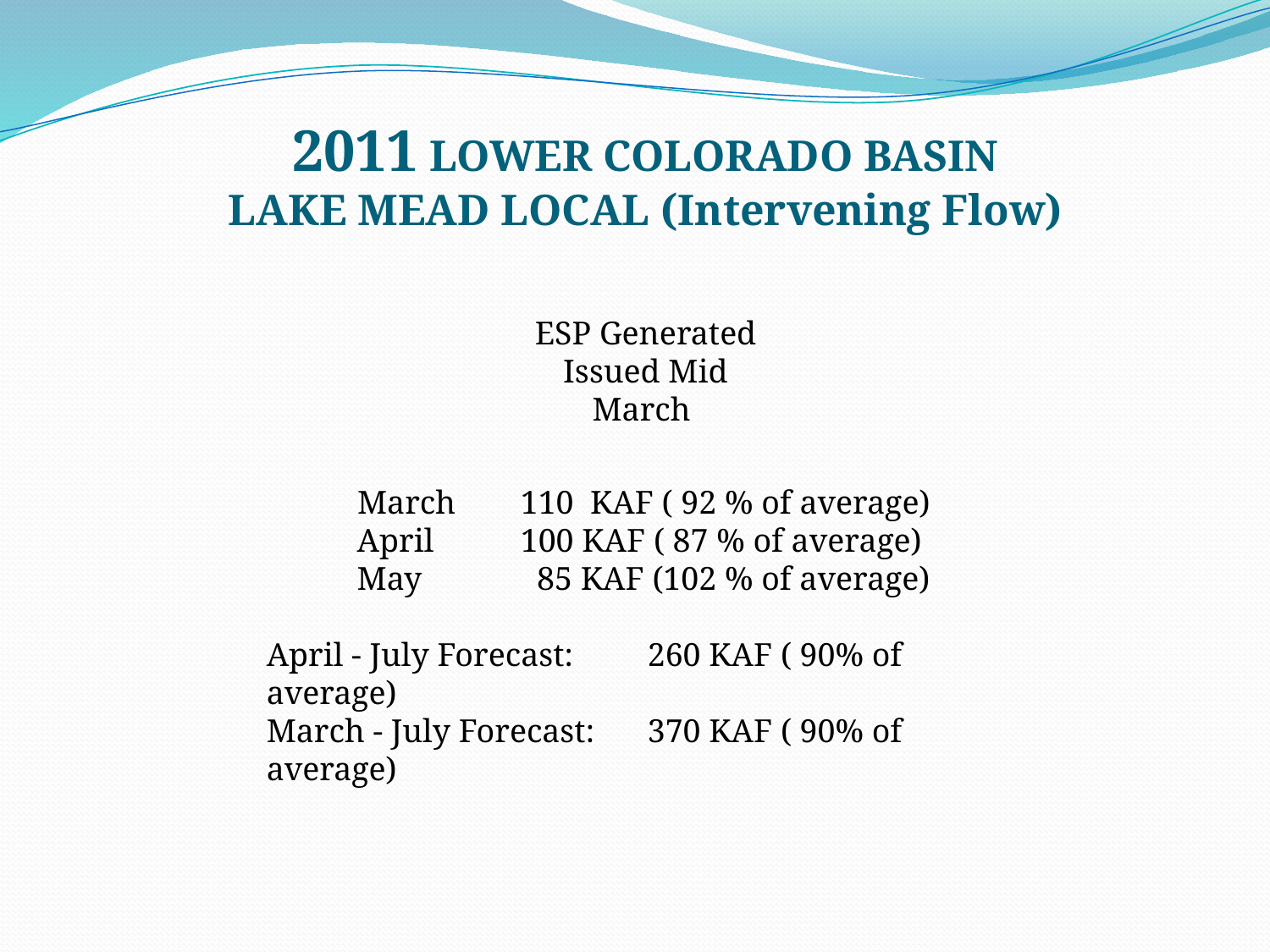

2011 LOWER COLORADO BASIN
LAKE MEAD LOCAL (Intervening Flow)
ESP Generated
Issued Mid March
           March	110  KAF ( 92 % of average)
           April 	100 KAF ( 87 % of average)
           May 	  85 KAF (102 % of average)
April - July Forecast: 	260 KAF ( 90% of average)
March - July Forecast: 	370 KAF ( 90% of average)